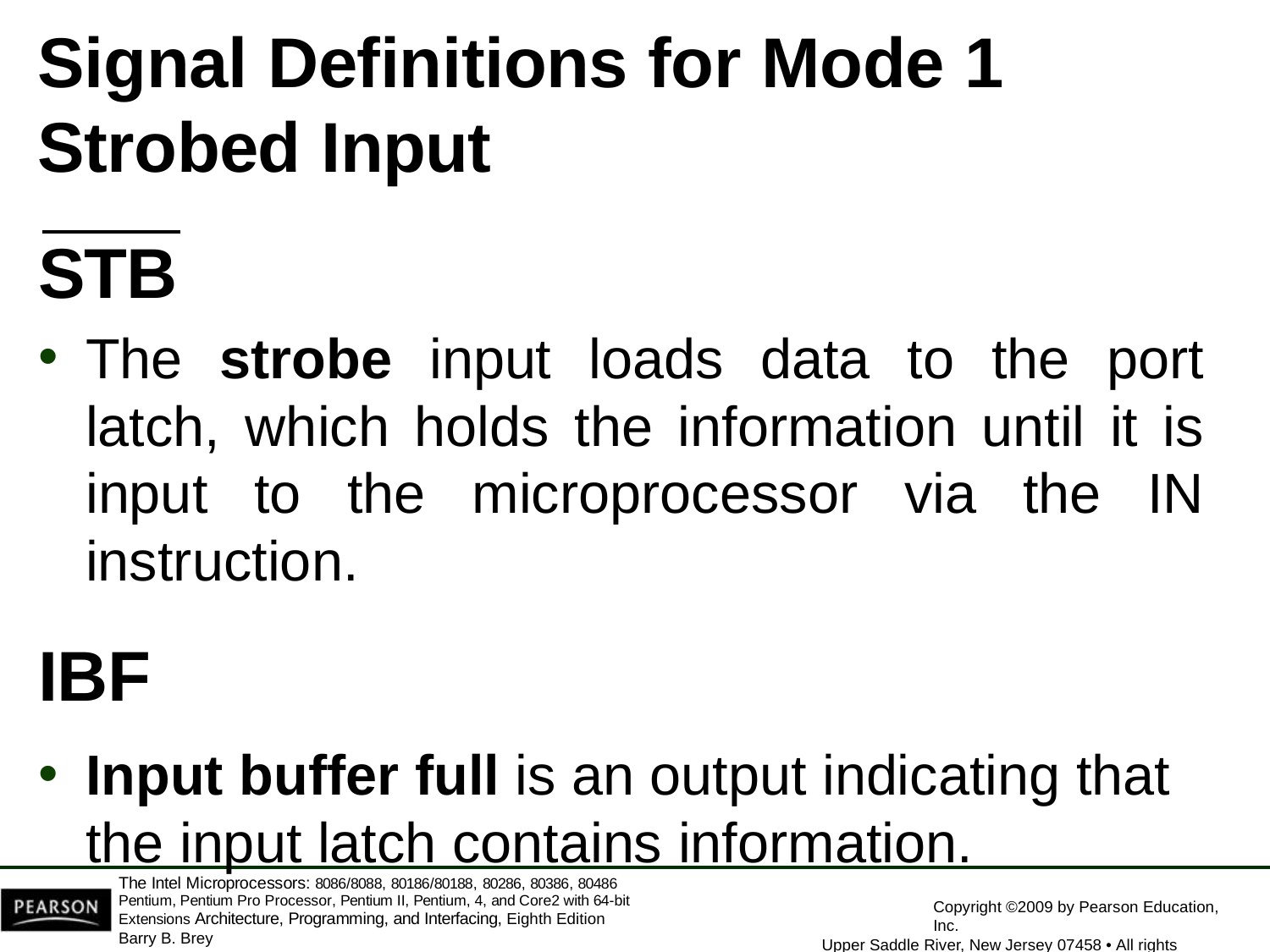

# Signal Definitions for Mode 1
Strobed Input
STB

The strobe input loads data to the port latch, which holds the information until it is input to the microprocessor via the IN instruction.

IBF

Input buffer full is an output indicating that
the input latch contains information.

The Intel Microprocessors: 8086/8088, 80186/80188, 80286, 80386, 80486 Pentium, Pentium Pro Processor, Pentium II, Pentium, 4, and Core2 with 64-bit Extensions Architecture, Programming, and Interfacing, Eighth Edition
Barry B. Brey

Copyright ©2009 by Pearson Education, Inc.
Upper Saddle River, New Jersey 07458 • All rights reserved.